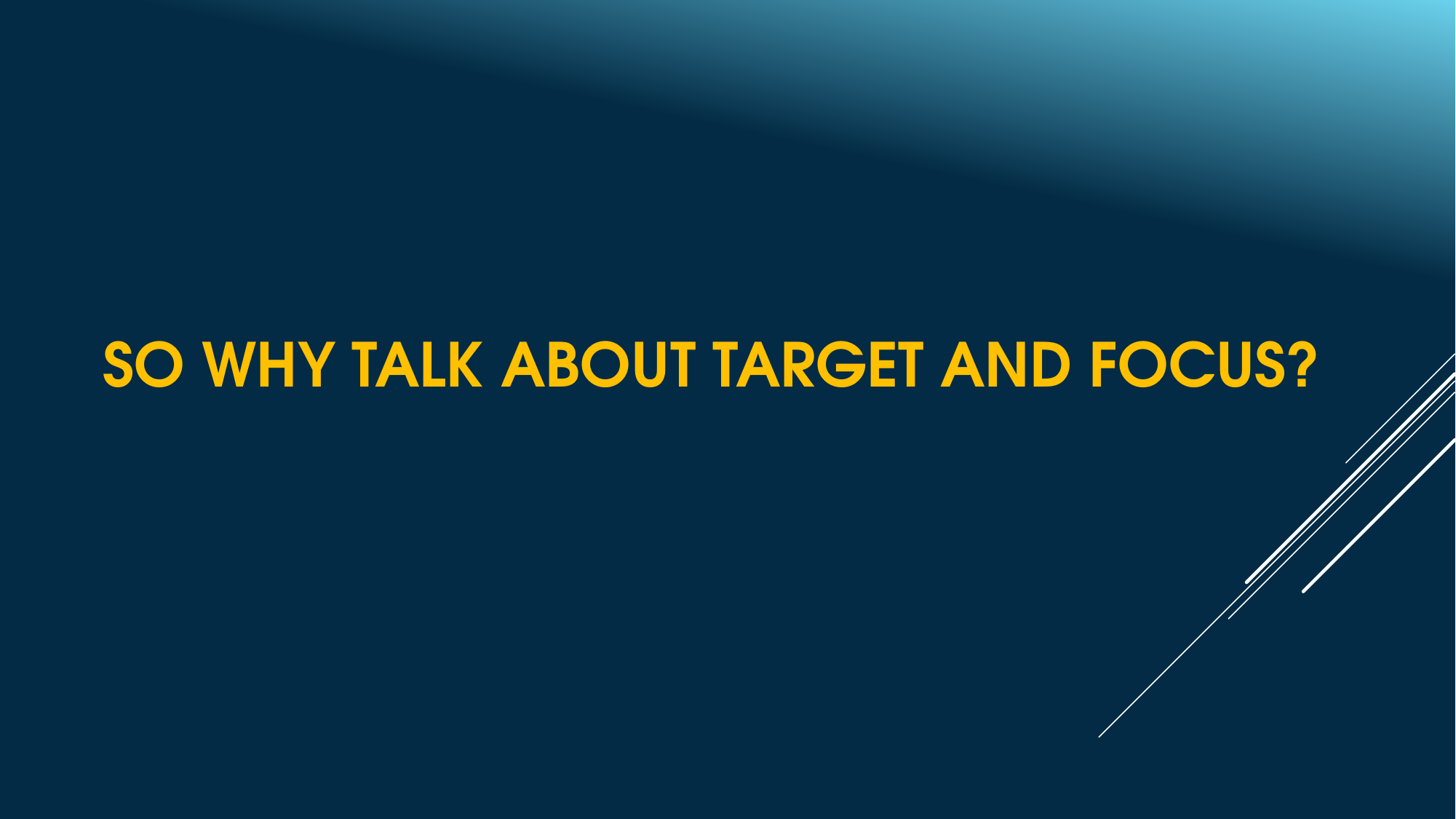

# So why talk about target and focus?